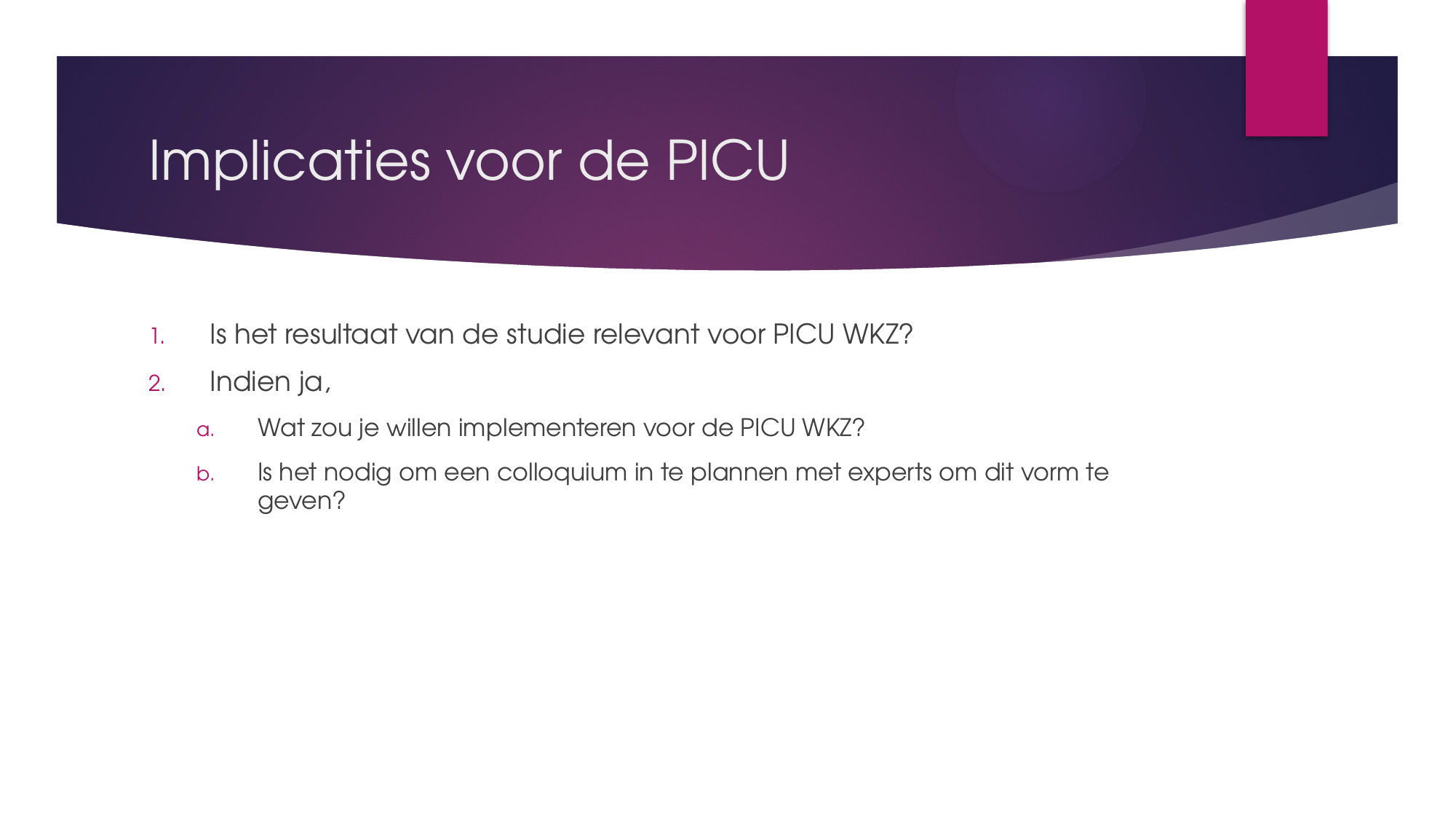

# Implicaties voor de PICU
Is het resultaat van de studie relevant voor PICU WKZ?
Indien ja,
Wat zou je willen implementeren voor de PICU WKZ?
Is het nodig om een colloquium in te plannen met experts om dit vorm te geven?